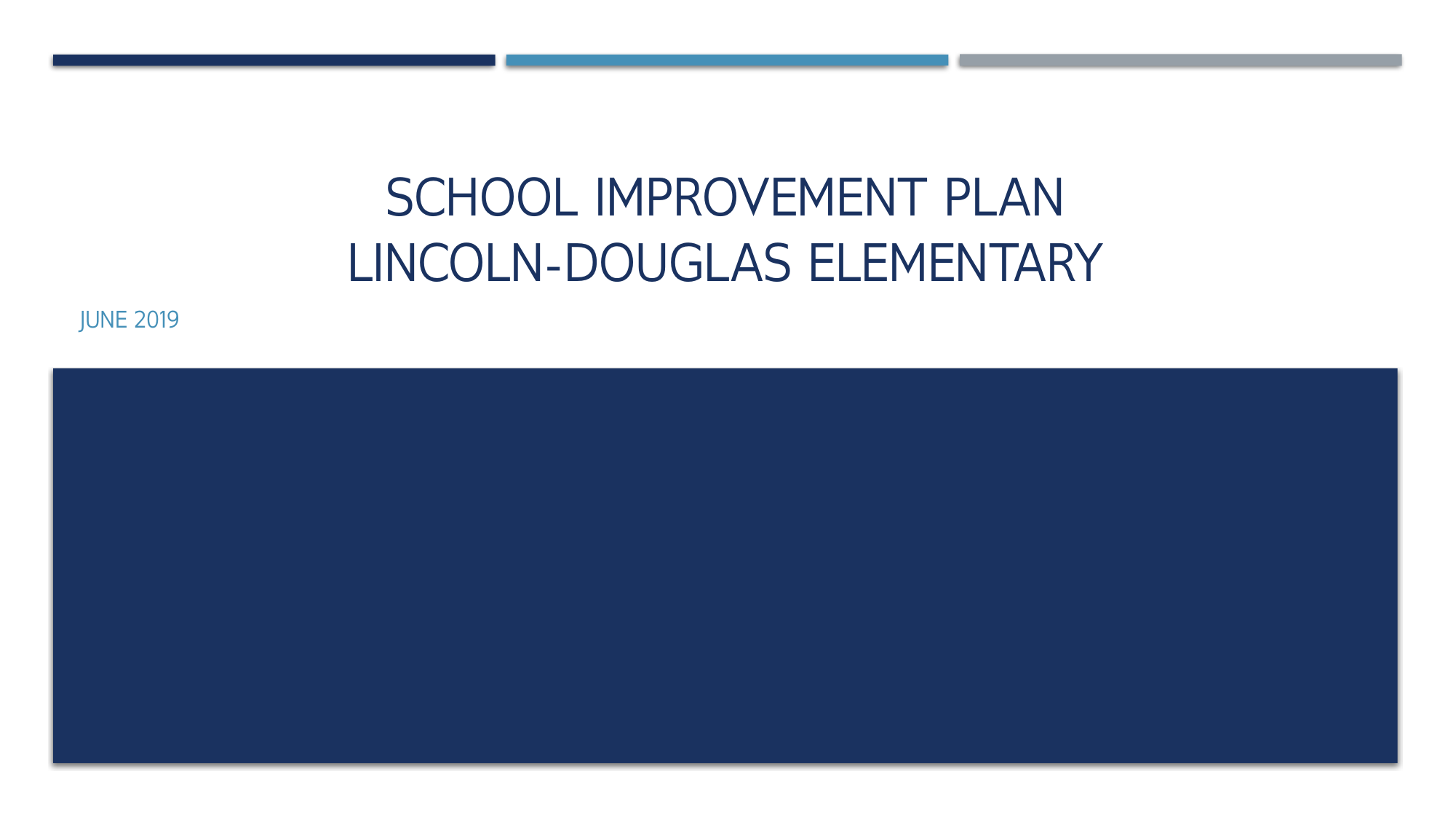

# School improvement plan Lincoln-Douglas Elementary
June 2019